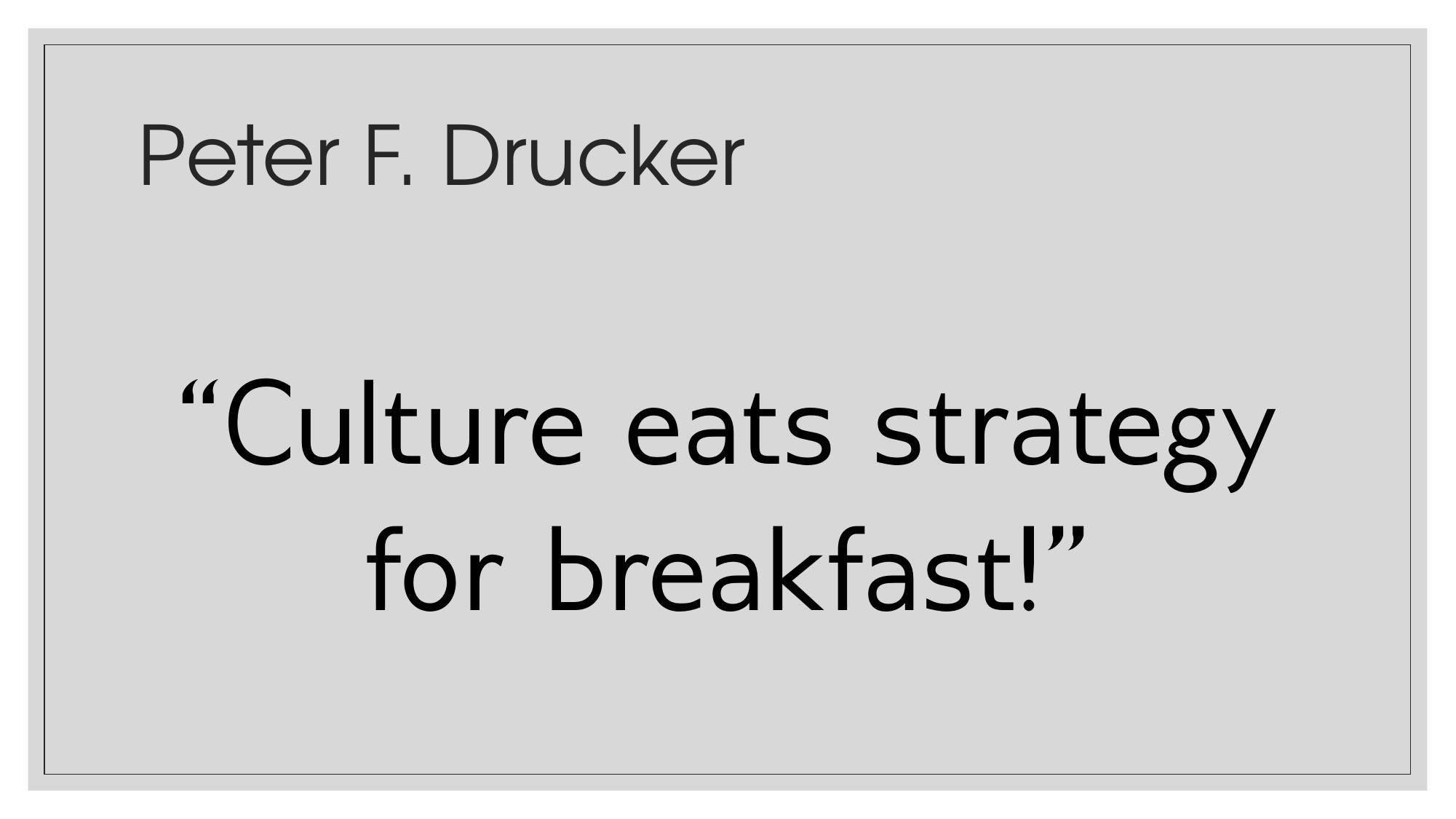

# Peter F. Drucker

“Culture eats strategy for breakfast!”